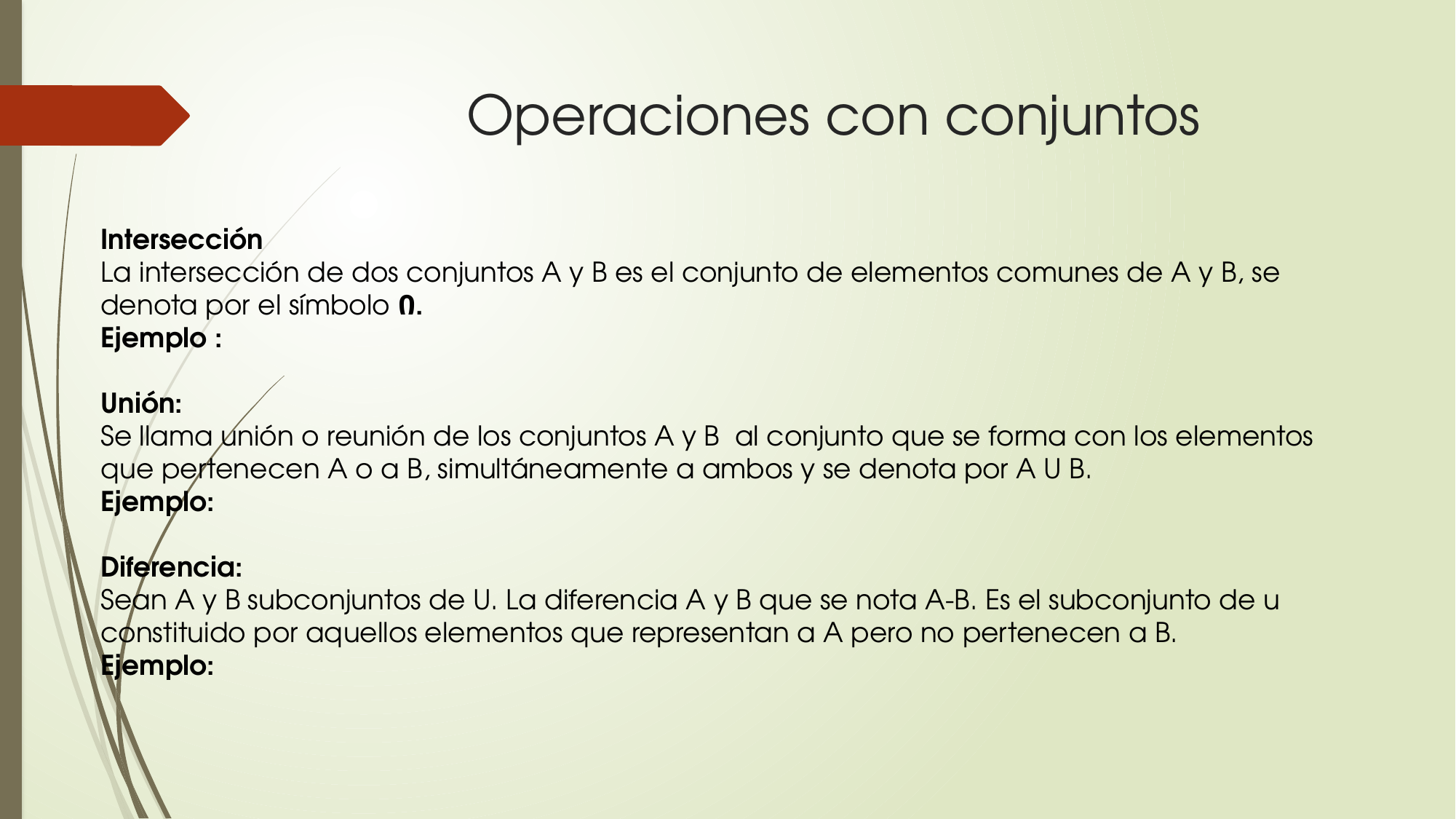

# Operaciones con conjuntos
Intersección
La intersección de dos conjuntos A y B es el conjunto de elementos comunes de A y B, se denota por el símbolo Ი.
Ejemplo :

Unión:
Se llama unión o reunión de los conjuntos A y B  al conjunto que se forma con los elementos que pertenecen A o a B, simultáneamente a ambos y se denota por A U B.
Ejemplo:

Diferencia:
Sean A y B subconjuntos de U. La diferencia A y B que se nota A-B. Es el subconjunto de u constituido por aquellos elementos que representan a A pero no pertenecen a B.
Ejemplo: